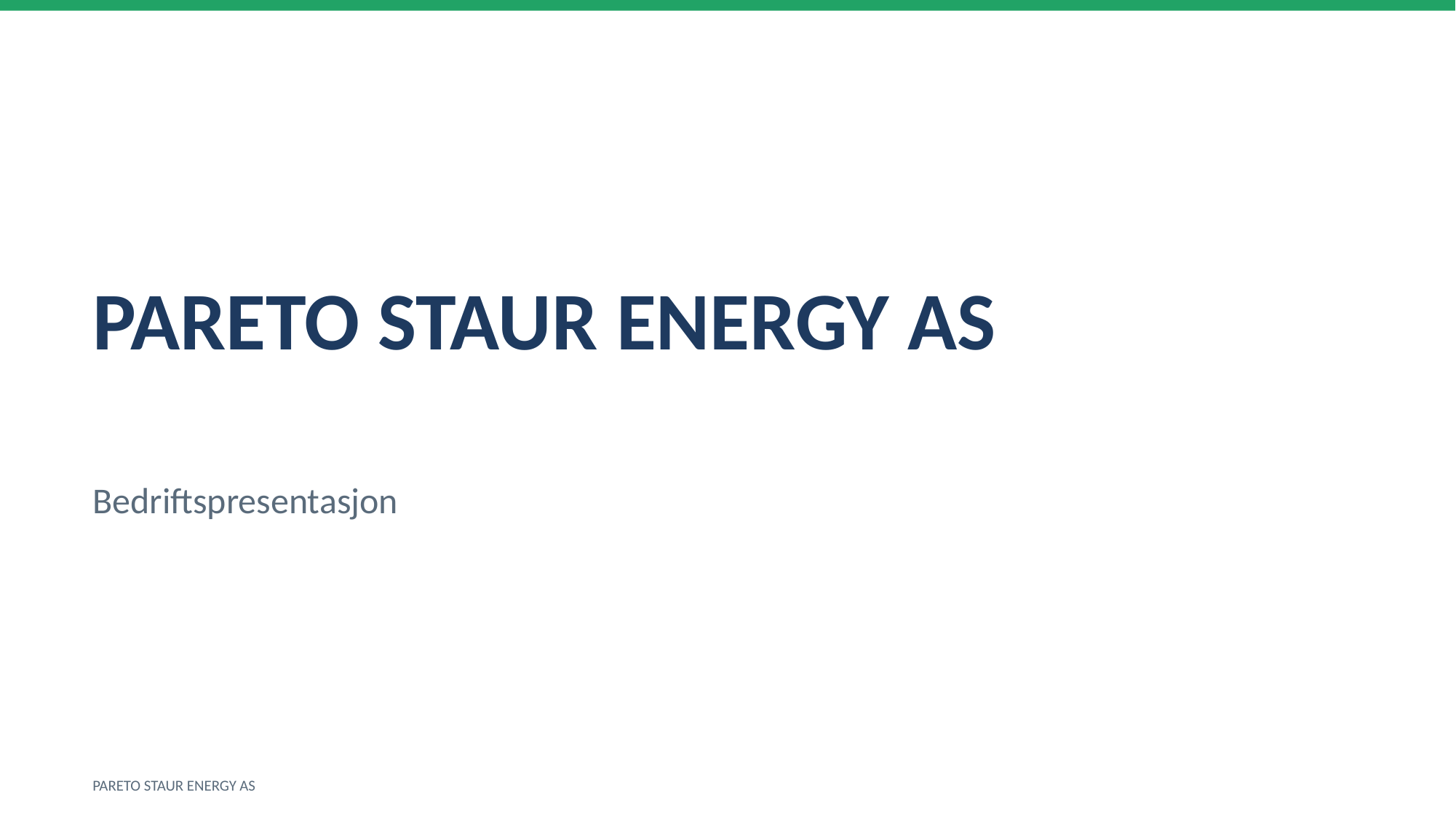

PARETO STAUR ENERGY AS
Bedriftspresentasjon
PARETO STAUR ENERGY AS